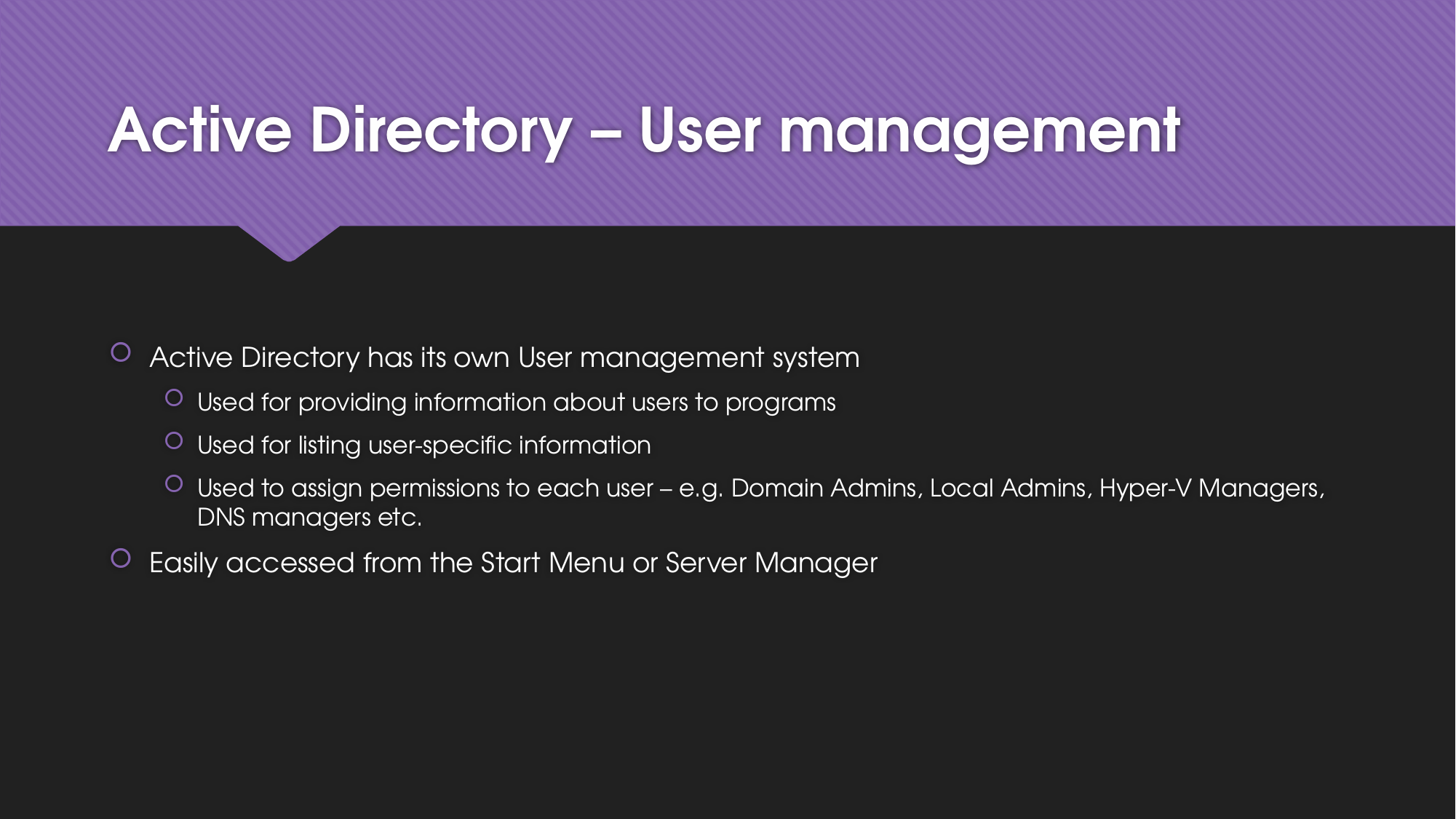

# Active Directory – User management
Active Directory has its own User management system
Used for providing information about users to programs
Used for listing user-specific information
Used to assign permissions to each user – e.g. Domain Admins, Local Admins, Hyper-V Managers, DNS managers etc.
Easily accessed from the Start Menu or Server Manager